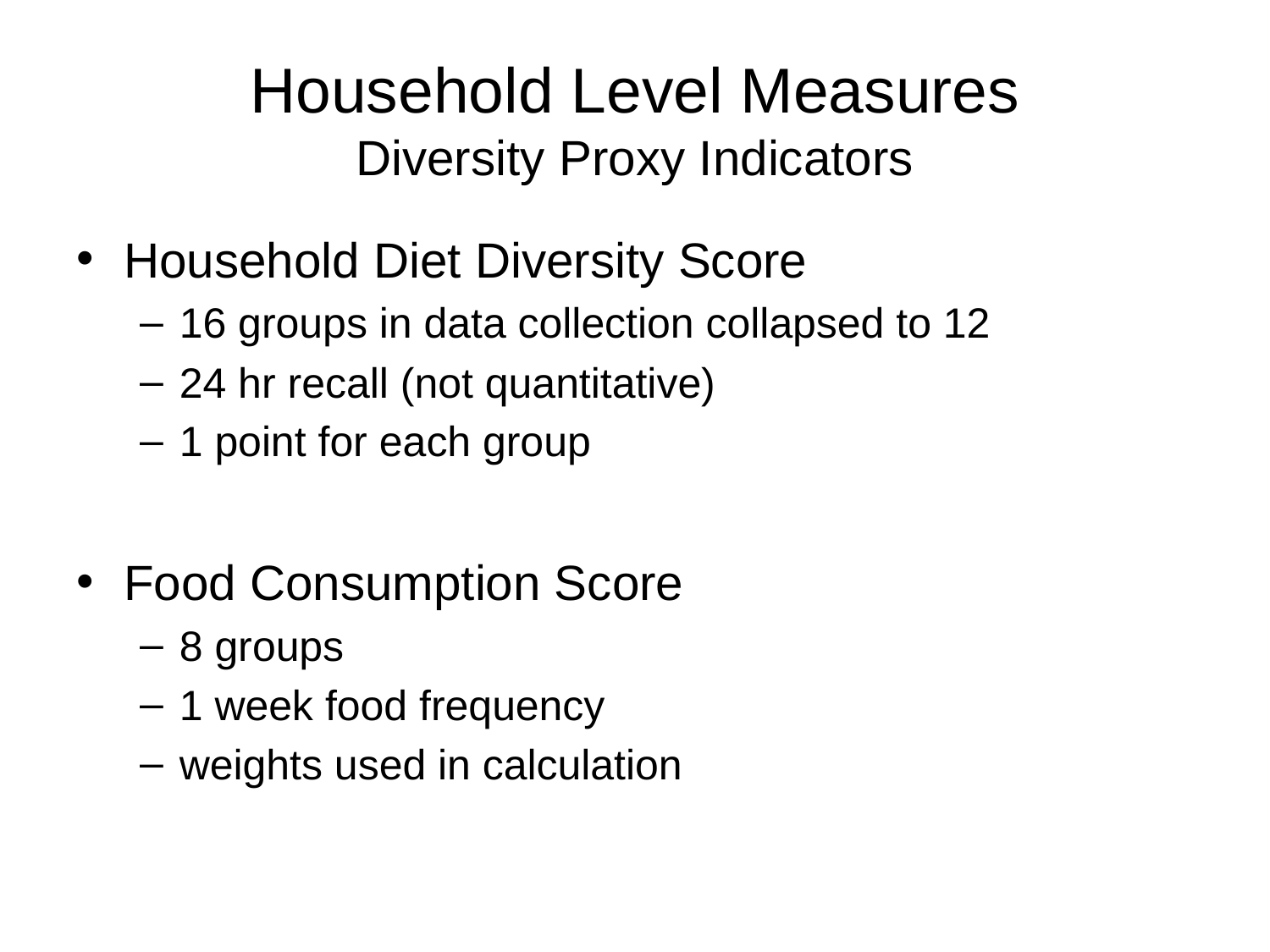

# Household Level Measures Diversity Proxy Indicators
Household Diet Diversity Score
16 groups in data collection collapsed to 12
24 hr recall (not quantitative)
1 point for each group

Food Consumption Score
8 groups
1 week food frequency
weights used in calculation